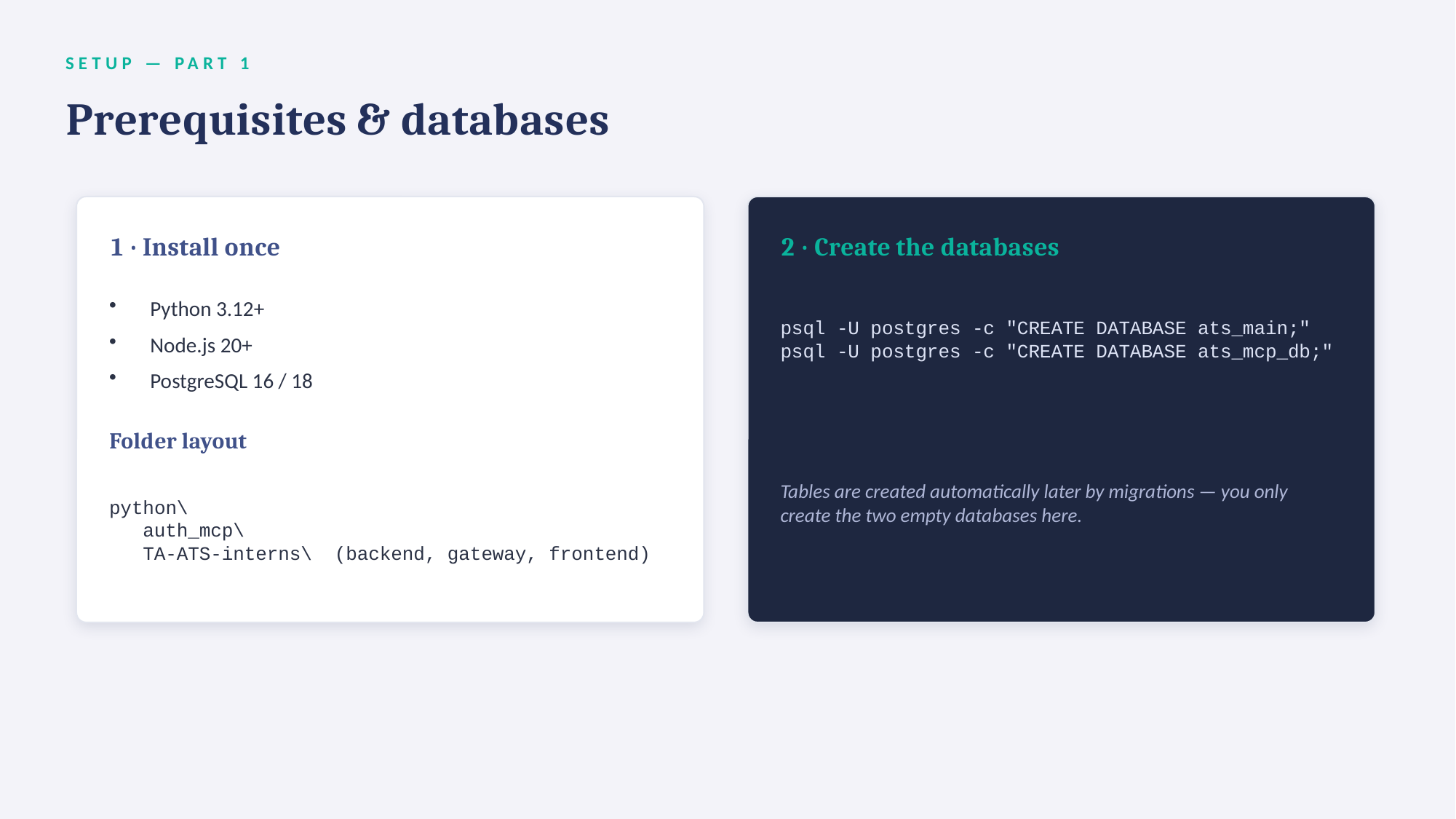

SETUP — PART 1
Prerequisites & databases

1 · Install once
2 · Create the databases
Python 3.12+
Node.js 20+
PostgreSQL 16 / 18
psql -U postgres -c "CREATE DATABASE ats_main;"
psql -U postgres -c "CREATE DATABASE ats_mcp_db;"
Tables are created automatically later by migrations — you only create the two empty databases here.
Folder layout
python\
   auth_mcp\
   TA-ATS-interns\  (backend, gateway, frontend)